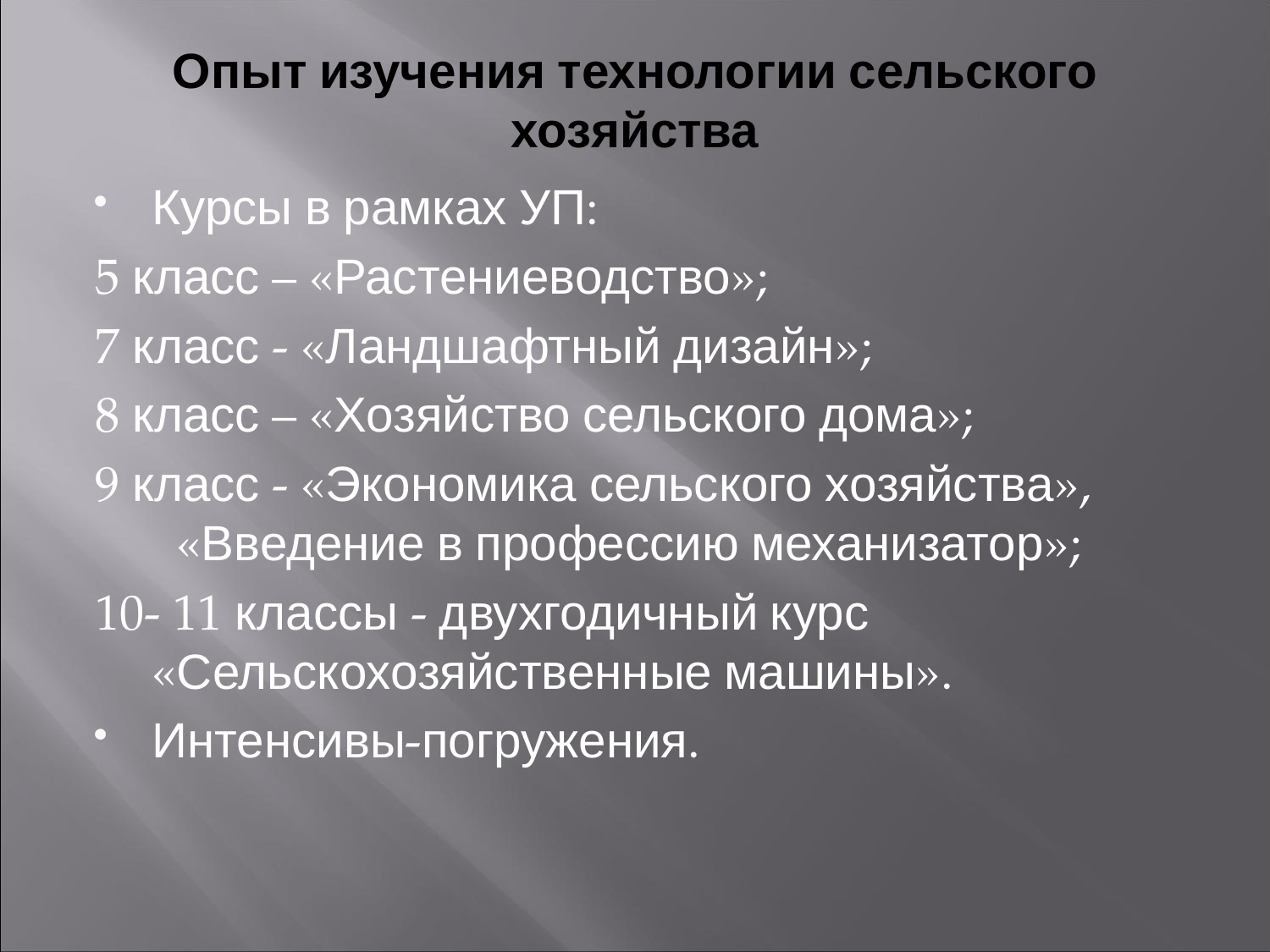

# Опыт изучения технологии сельского хозяйства
Курсы в рамках УП:
5 класс – «Растениеводство»;
7 класс - «Ландшафтный дизайн»;
8 класс – «Хозяйство сельского дома»;
9 класс - «Экономика сельского хозяйства»,           «Введение в профессию механизатор»;
10- 11 классы - двухгодичный курс «Сельскохозяйственные машины».
Интенсивы-погружения.